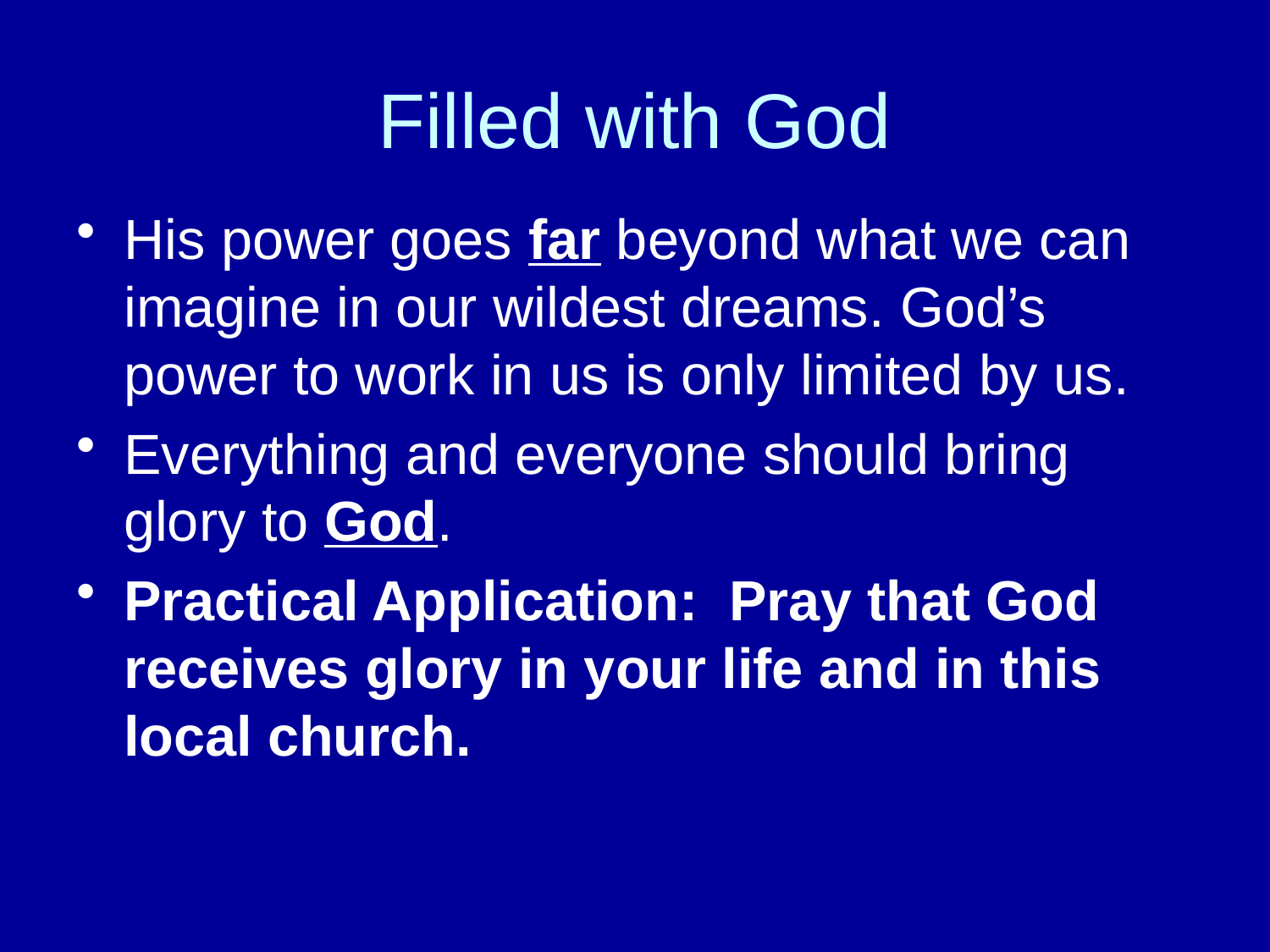

# Filled with God
His power goes far beyond what we can imagine in our wildest dreams. God’s power to work in us is only limited by us.
Everything and everyone should bring glory to God.
Practical Application:  Pray that God receives glory in your life and in this local church.